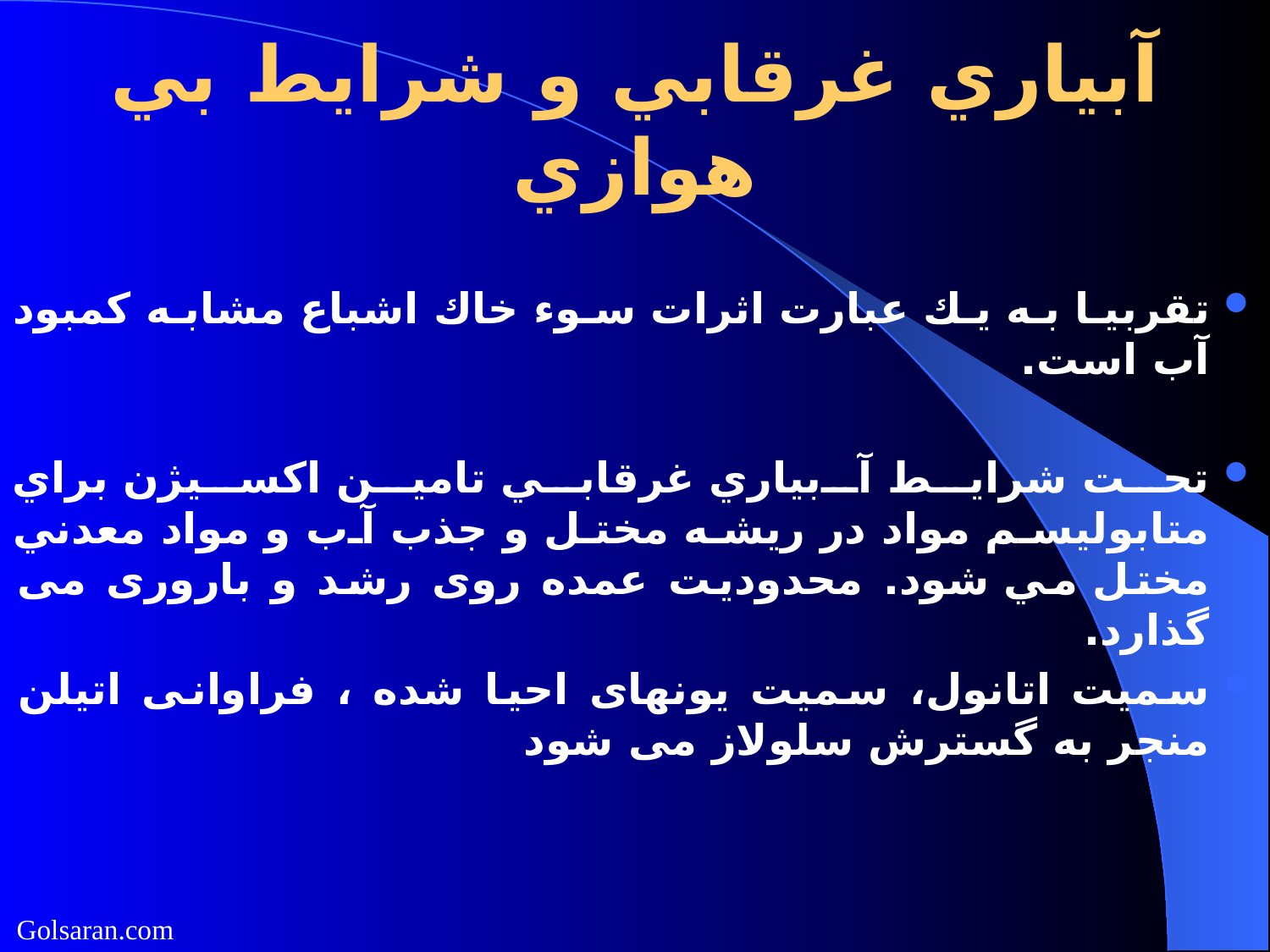

# آبياري غرقابي و شرايط بي هوازي
تقربيا به يك عبارت اثرات سوء خاك اشباع مشابه كمبود آب است.

تحت شرايط آبياري غرقابي تامين اكسيژن براي متابوليسم مواد در ريشه مختل و جذب آب و مواد معدني مختل مي شود. محدوديت عمده روی رشد و باروری می گذارد.
سميت اتانول، سميت يونهای احيا شده ، فراوانی اتيلن منجر به گسترش سلولاز می شود

Golsaran.com